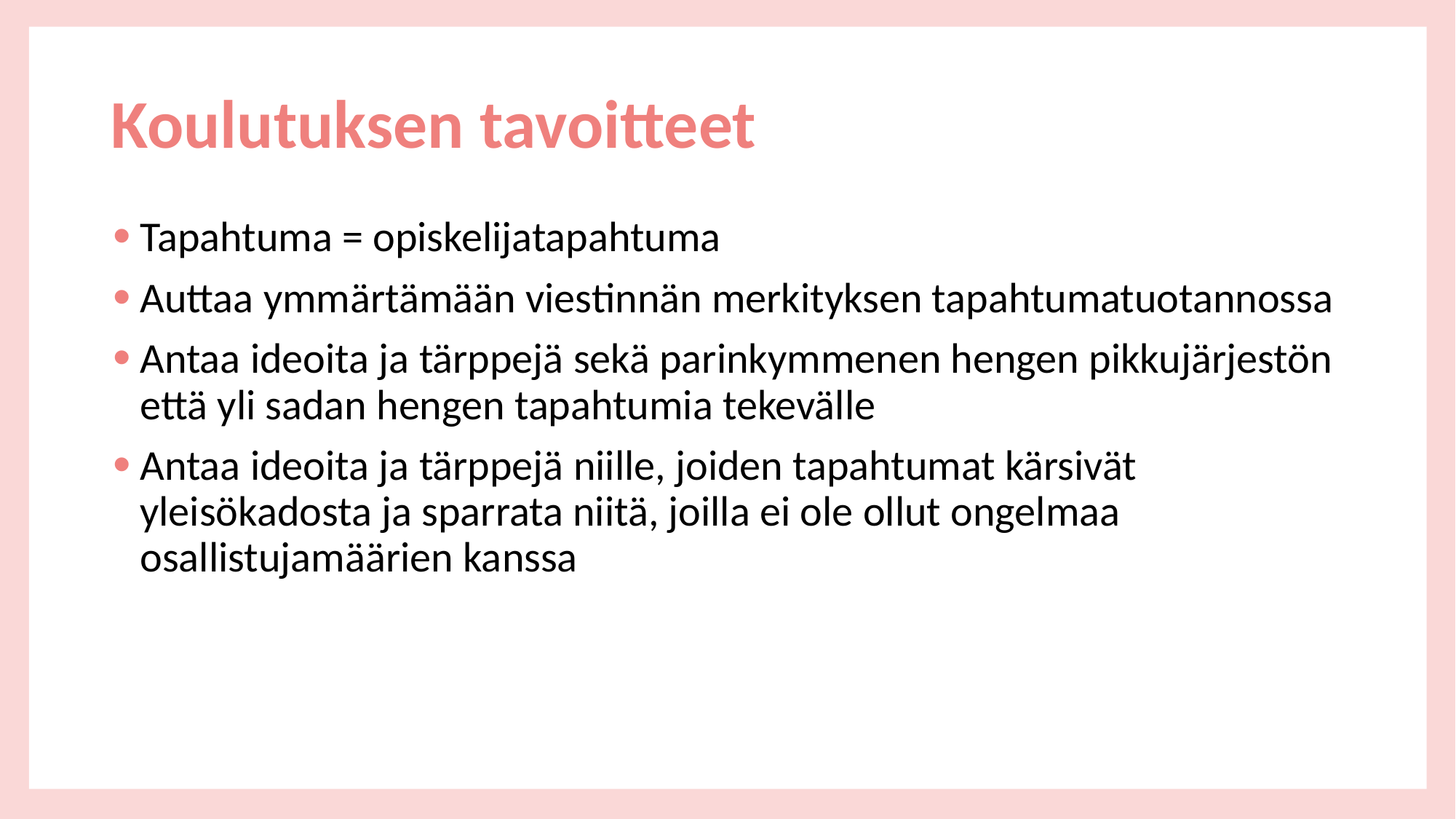

# Koulutuksen tavoitteet
Tapahtuma = opiskelijatapahtuma
Auttaa ymmärtämään viestinnän merkityksen tapahtumatuotannossa
Antaa ideoita ja tärppejä sekä parinkymmenen hengen pikkujärjestön että yli sadan hengen tapahtumia tekevälle
Antaa ideoita ja tärppejä niille, joiden tapahtumat kärsivät yleisökadosta ja sparrata niitä, joilla ei ole ollut ongelmaa osallistujamäärien kanssa